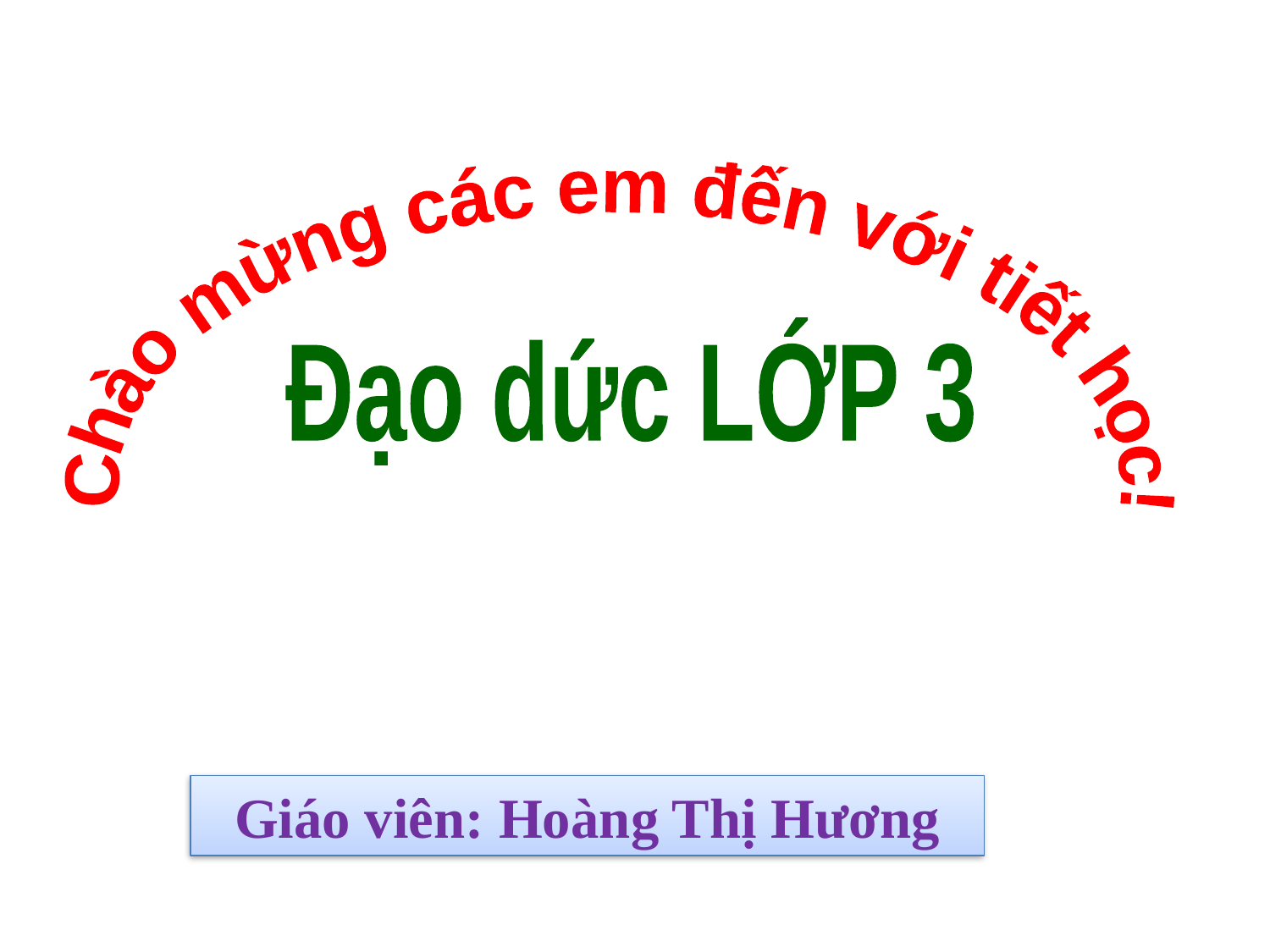

Chào mừng các em đến với tiết học!
Đạo dức LỚP 3
Giáo viên: Hoàng Thị Hương